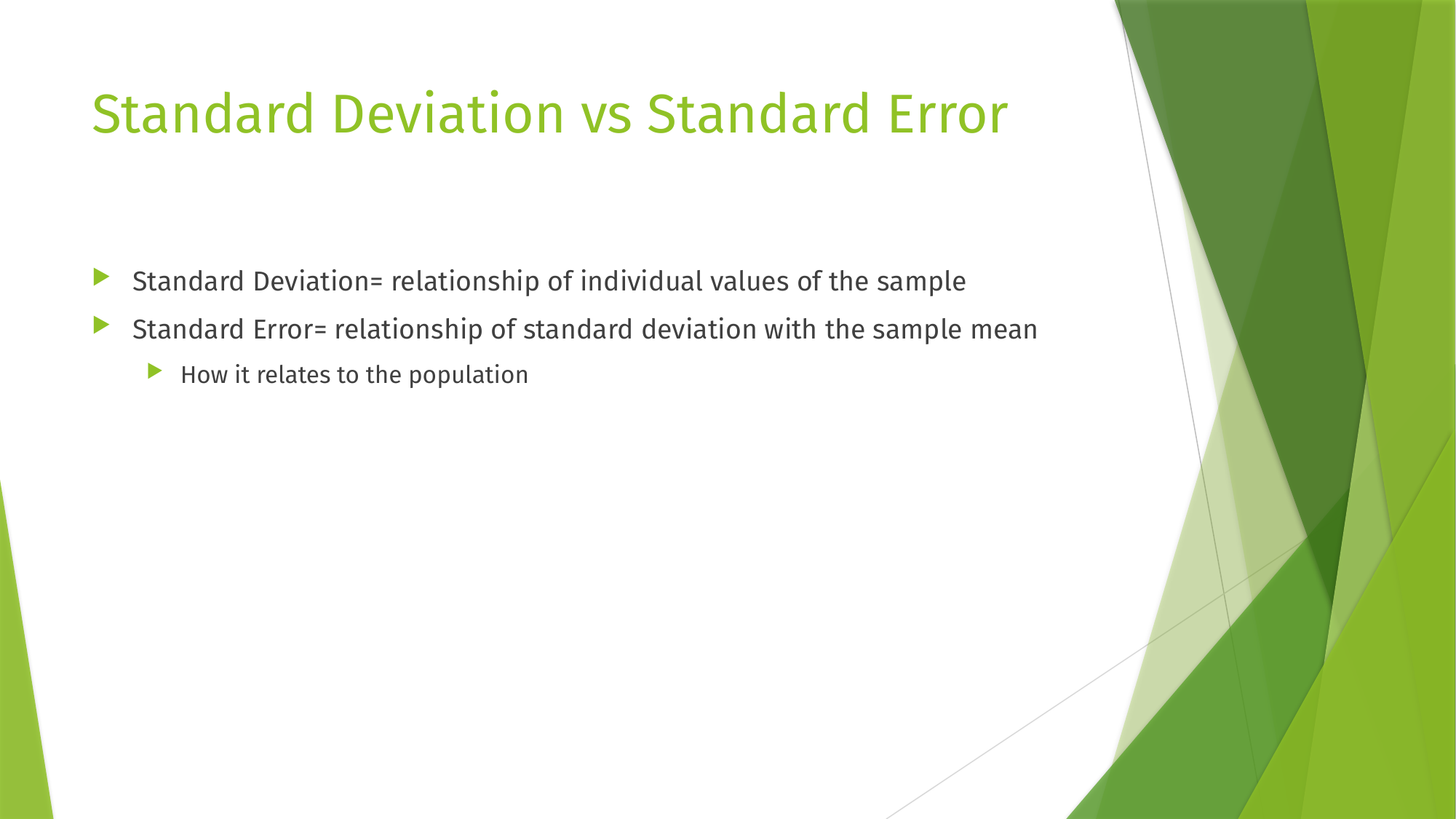

# Standard Deviation vs Standard Error
Standard Deviation= relationship of individual values of the sample
Standard Error= relationship of standard deviation with the sample mean
How it relates to the population